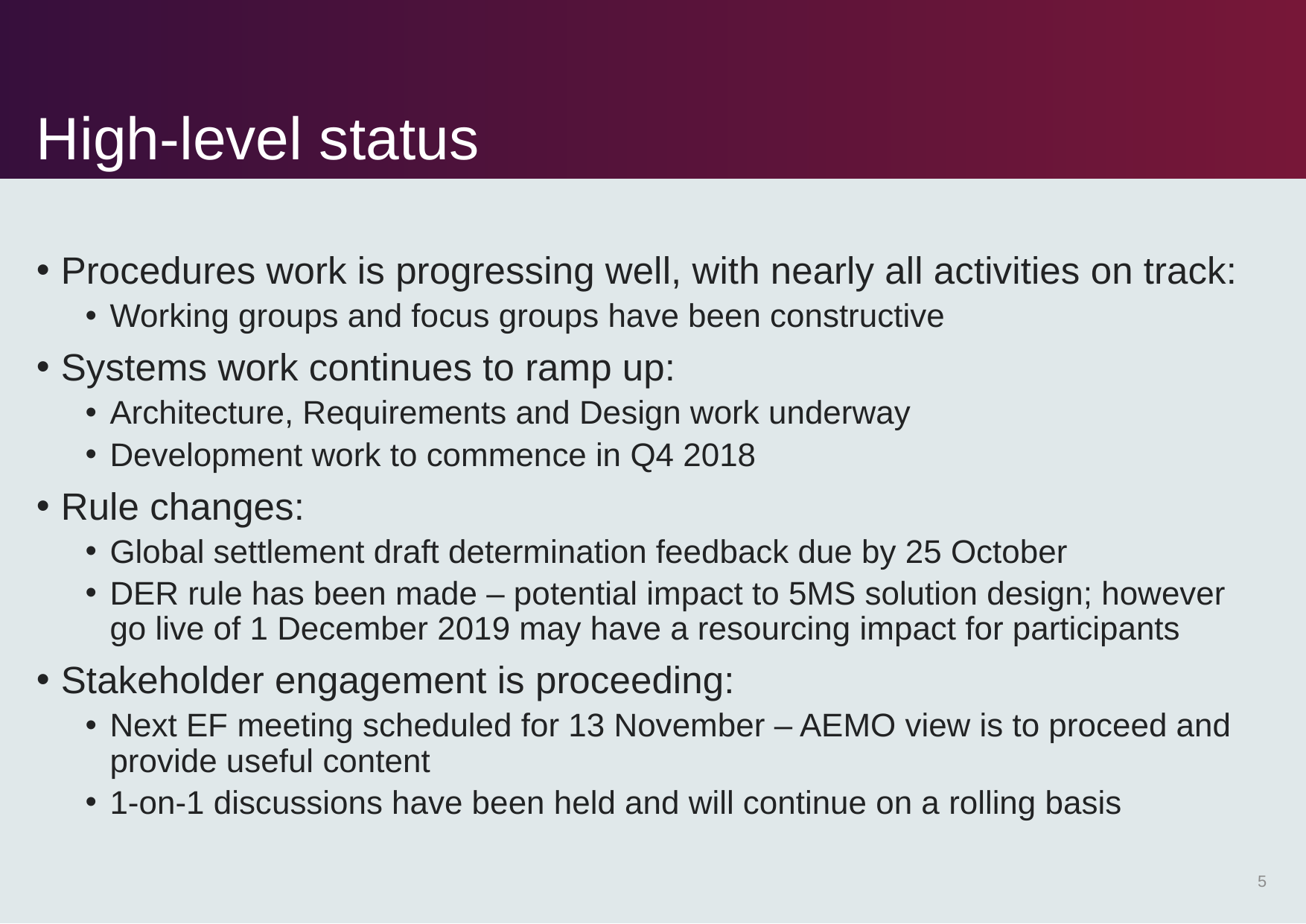

# High-level status
Procedures work is progressing well, with nearly all activities on track:
Working groups and focus groups have been constructive
Systems work continues to ramp up:
Architecture, Requirements and Design work underway
Development work to commence in Q4 2018
Rule changes:
Global settlement draft determination feedback due by 25 October
DER rule has been made – potential impact to 5MS solution design; however go live of 1 December 2019 may have a resourcing impact for participants
Stakeholder engagement is proceeding:
Next EF meeting scheduled for 13 November – AEMO view is to proceed and provide useful content
1-on-1 discussions have been held and will continue on a rolling basis
5